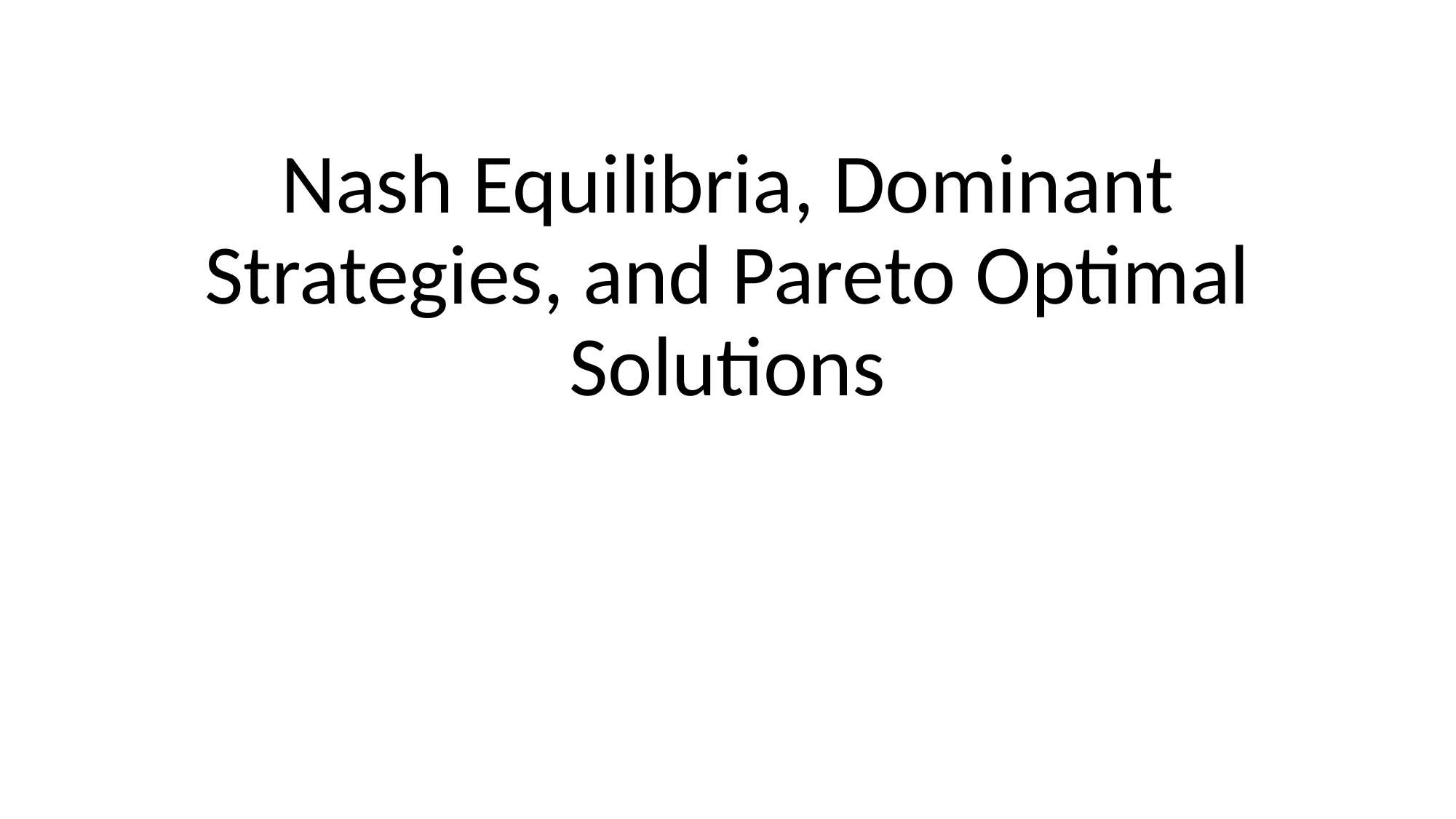

# Nash Equilibria, Dominant Strategies, and Pareto Optimal Solutions